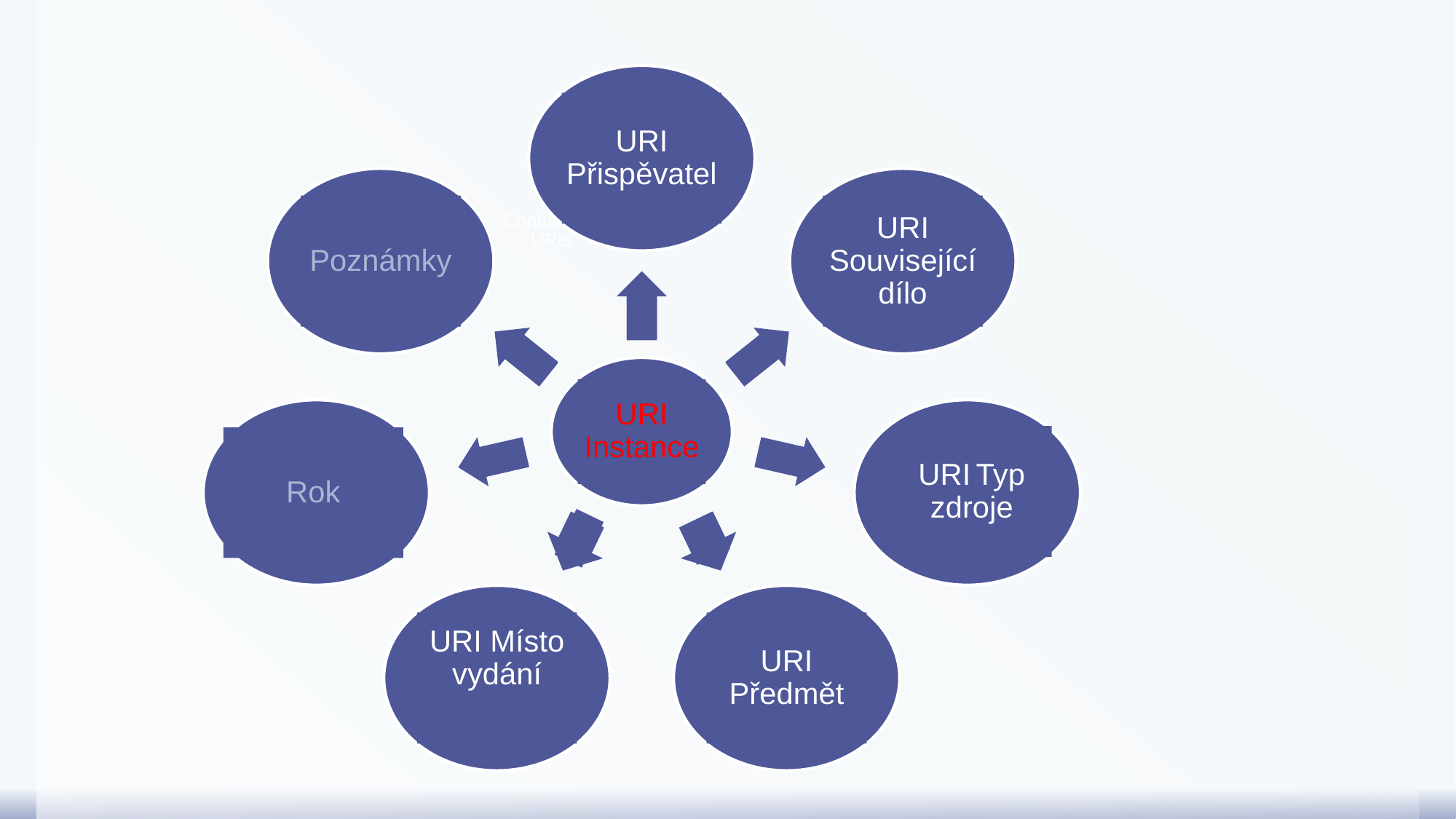

#

URI Přispěvatel

Poznámky
URI Související dílo

URI
Instance

URI Typ zdroje
Rok

URI Místo vydání

URI Předmět
Contributor URIs